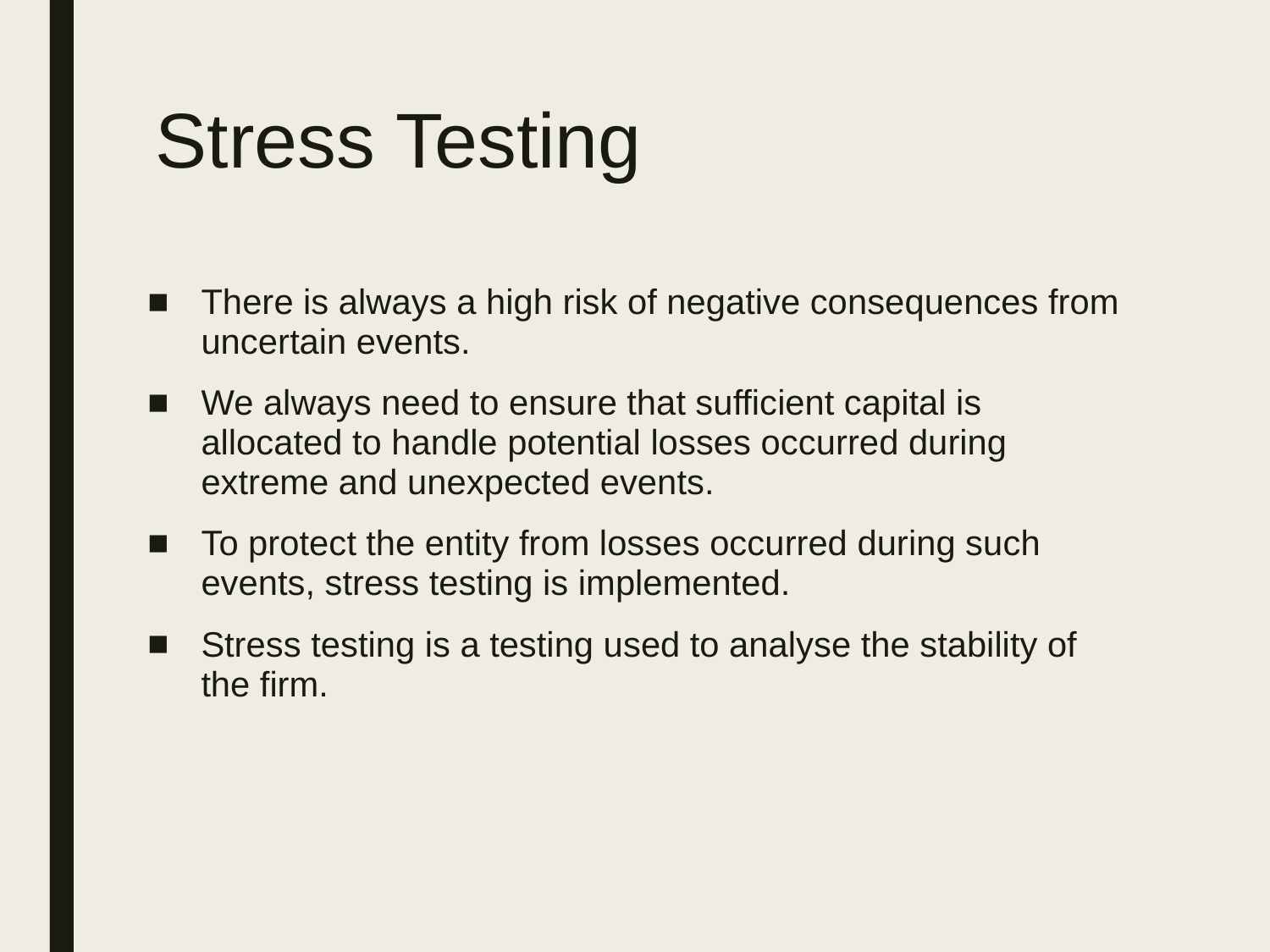

# Stress Testing
There is always a high risk of negative consequences from uncertain events.
We always need to ensure that sufficient capital is allocated to handle potential losses occurred during extreme and unexpected events.
To protect the entity from losses occurred during such events, stress testing is implemented.
Stress testing is a testing used to analyse the stability of the firm.